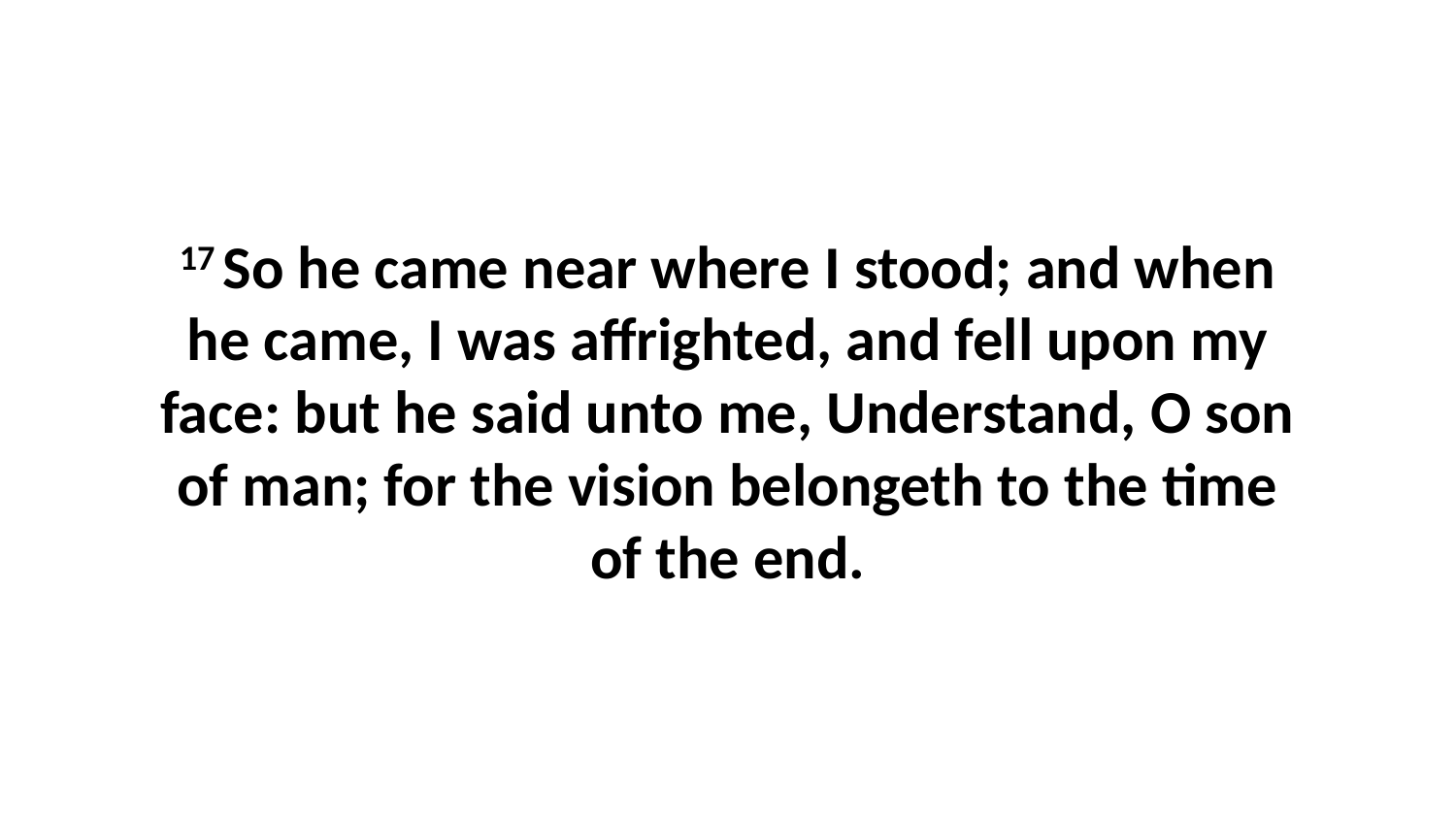

17 So he came near where I stood; and when he came, I was affrighted, and fell upon my face: but he said unto me, Understand, O son of man; for the vision belongeth to the time of the end.